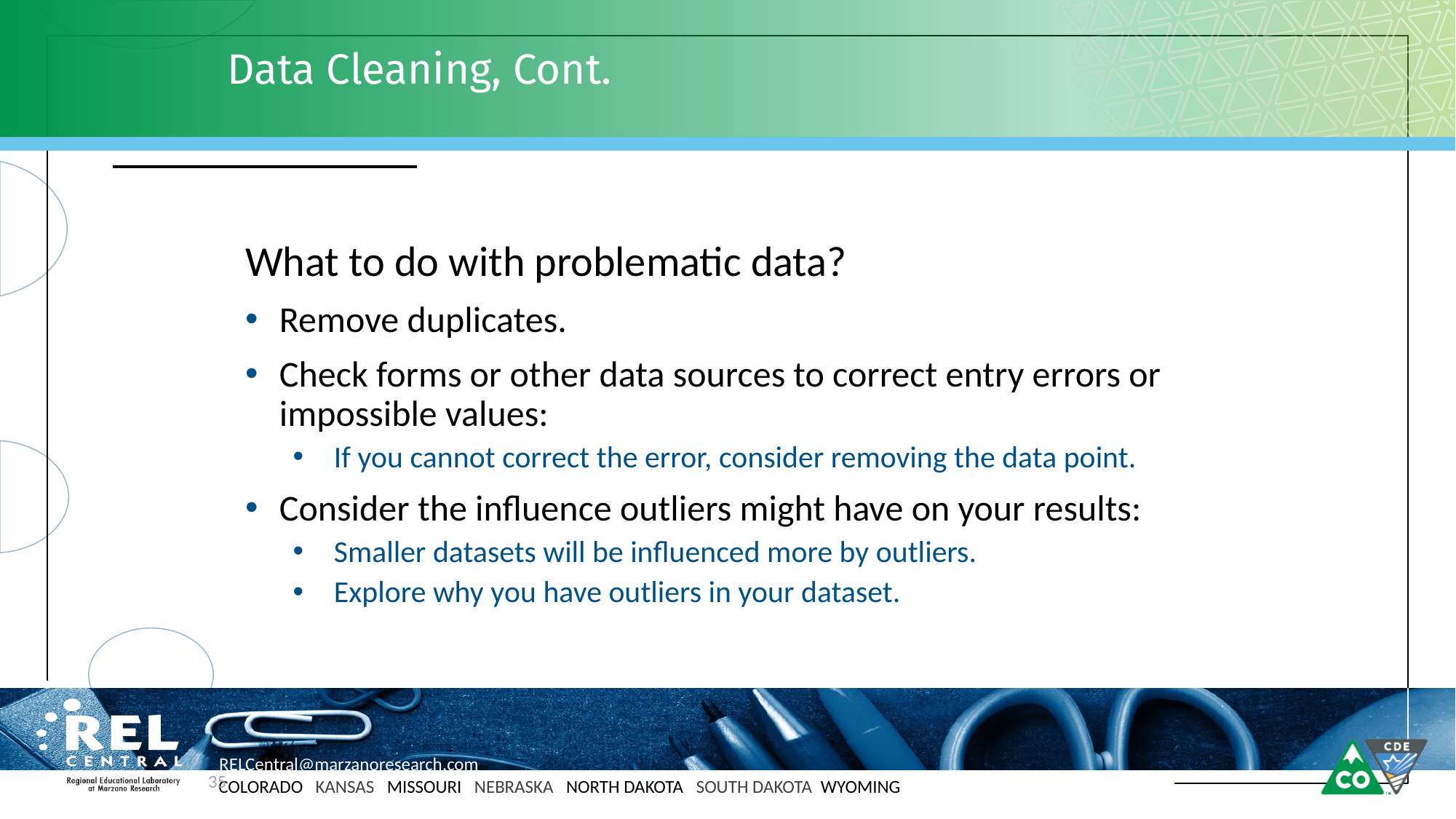

# Data Cleaning, Cont.
What to do with problematic data?
Remove duplicates.
Check forms or other data sources to correct entry errors or impossible values:
If you cannot correct the error, consider removing the data point.
Consider the influence outliers might have on your results:
Smaller datasets will be influenced more by outliers.
Explore why you have outliers in your dataset.
35